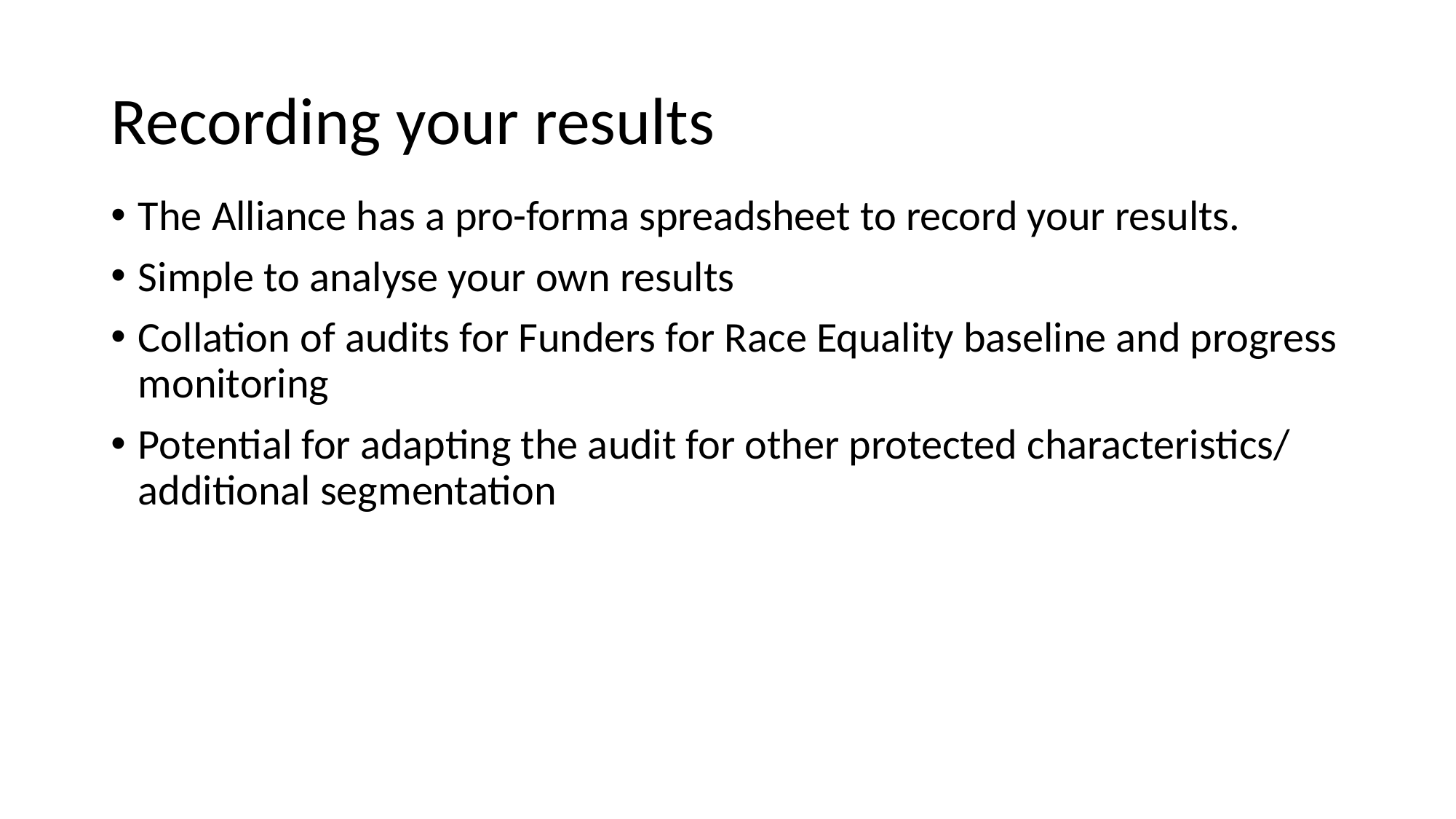

# Recording your results
The Alliance has a pro-forma spreadsheet to record your results.
Simple to analyse your own results
Collation of audits for Funders for Race Equality baseline and progress monitoring
Potential for adapting the audit for other protected characteristics/ additional segmentation